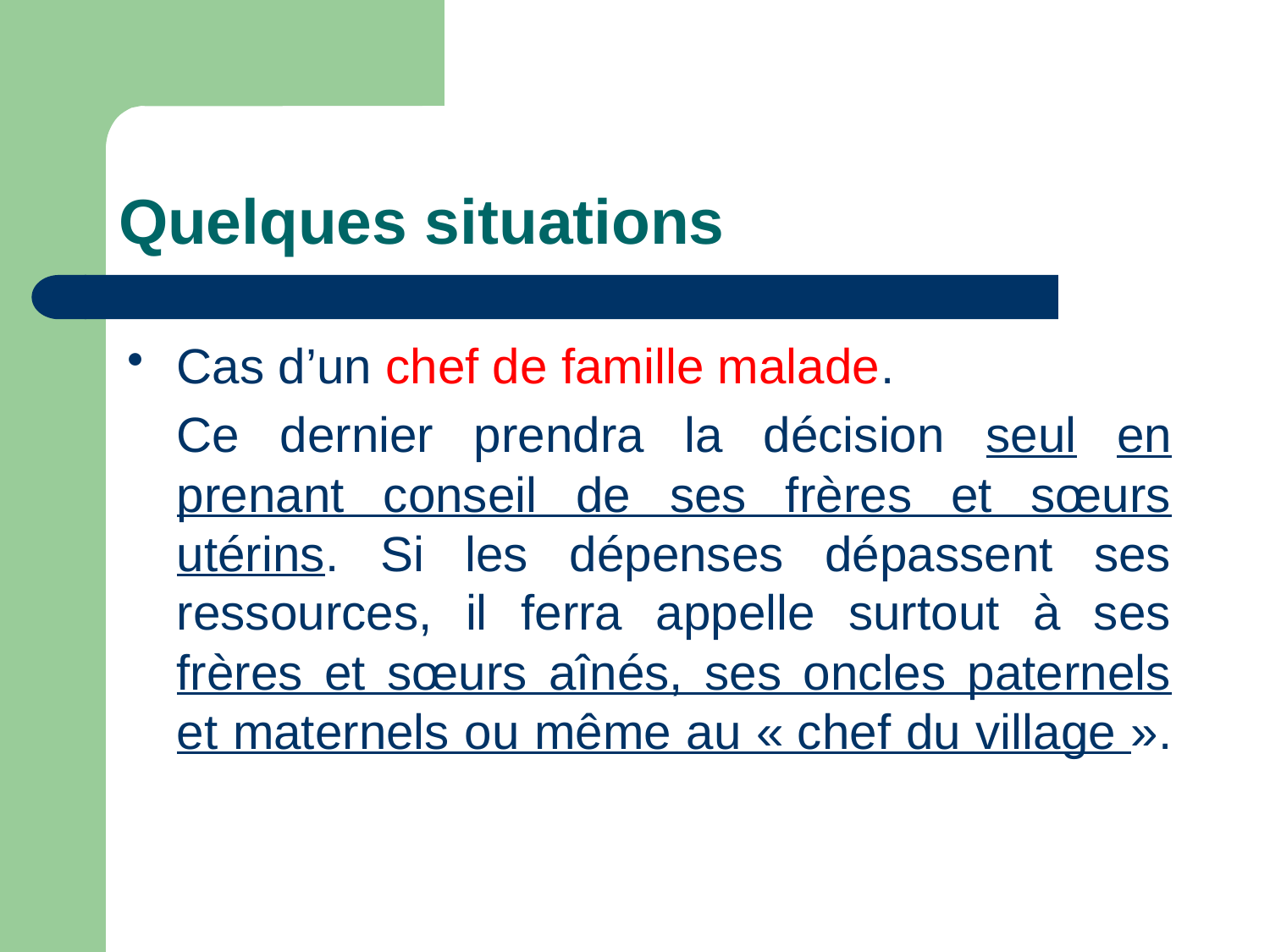

# Quelques situations
Cas d’un chef de famille malade.
	Ce dernier prendra la décision seul en prenant conseil de ses frères et sœurs utérins. Si les dépenses dépassent ses ressources, il ferra appelle surtout à ses frères et sœurs aînés, ses oncles paternels et maternels ou même au « chef du village ».